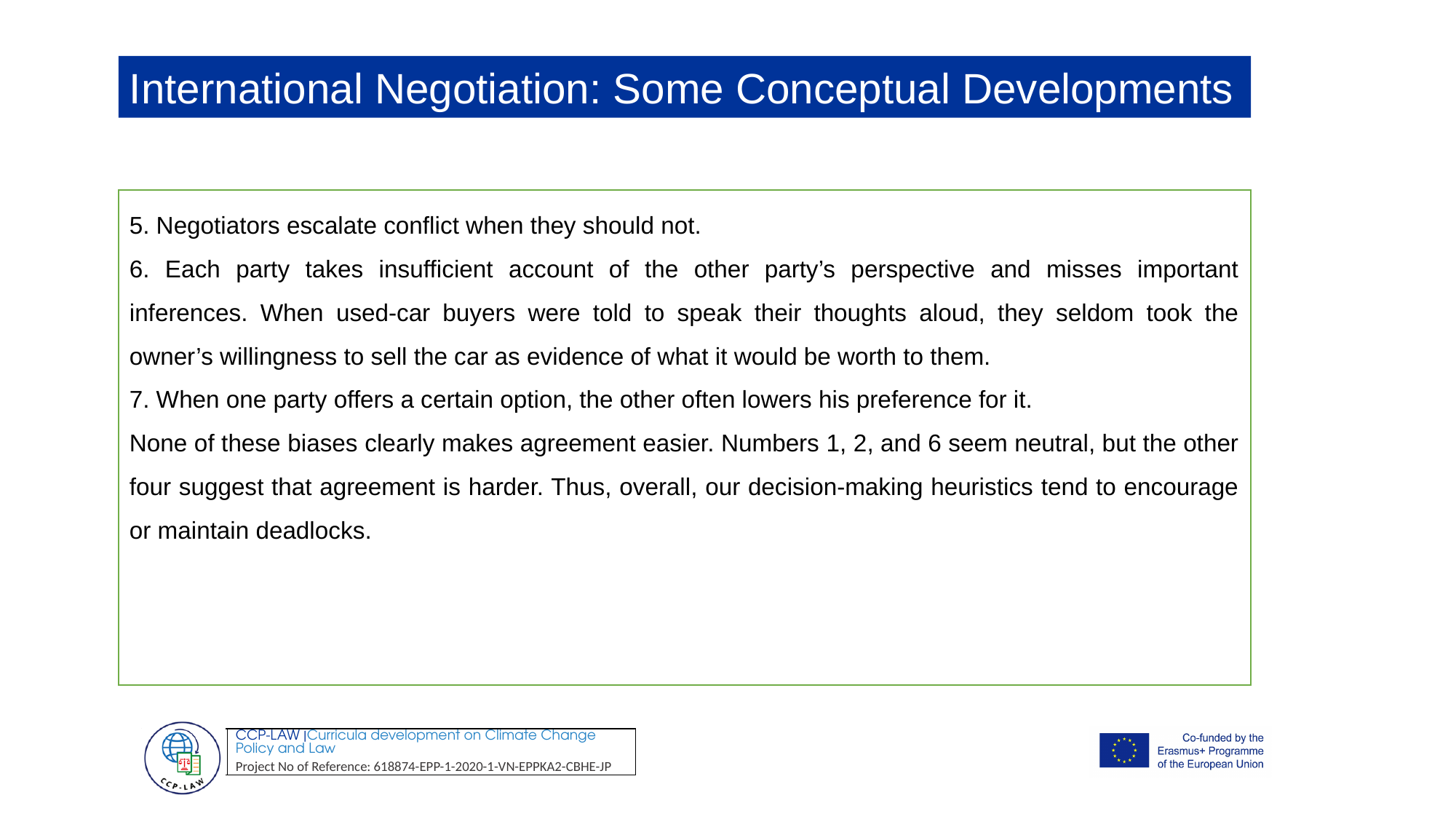

International Negotiation: Some Conceptual Developments
5. Negotiators escalate conflict when they should not.
6. Each party takes insufficient account of the other party’s perspective and misses important inferences. When used-car buyers were told to speak their thoughts aloud, they seldom took the owner’s willingness to sell the car as evidence of what it would be worth to them.
7. When one party offers a certain option, the other often lowers his preference for it.
None of these biases clearly makes agreement easier. Numbers 1, 2, and 6 seem neutral, but the other four suggest that agreement is harder. Thus, overall, our decision-making heuristics tend to encourage or maintain deadlocks.